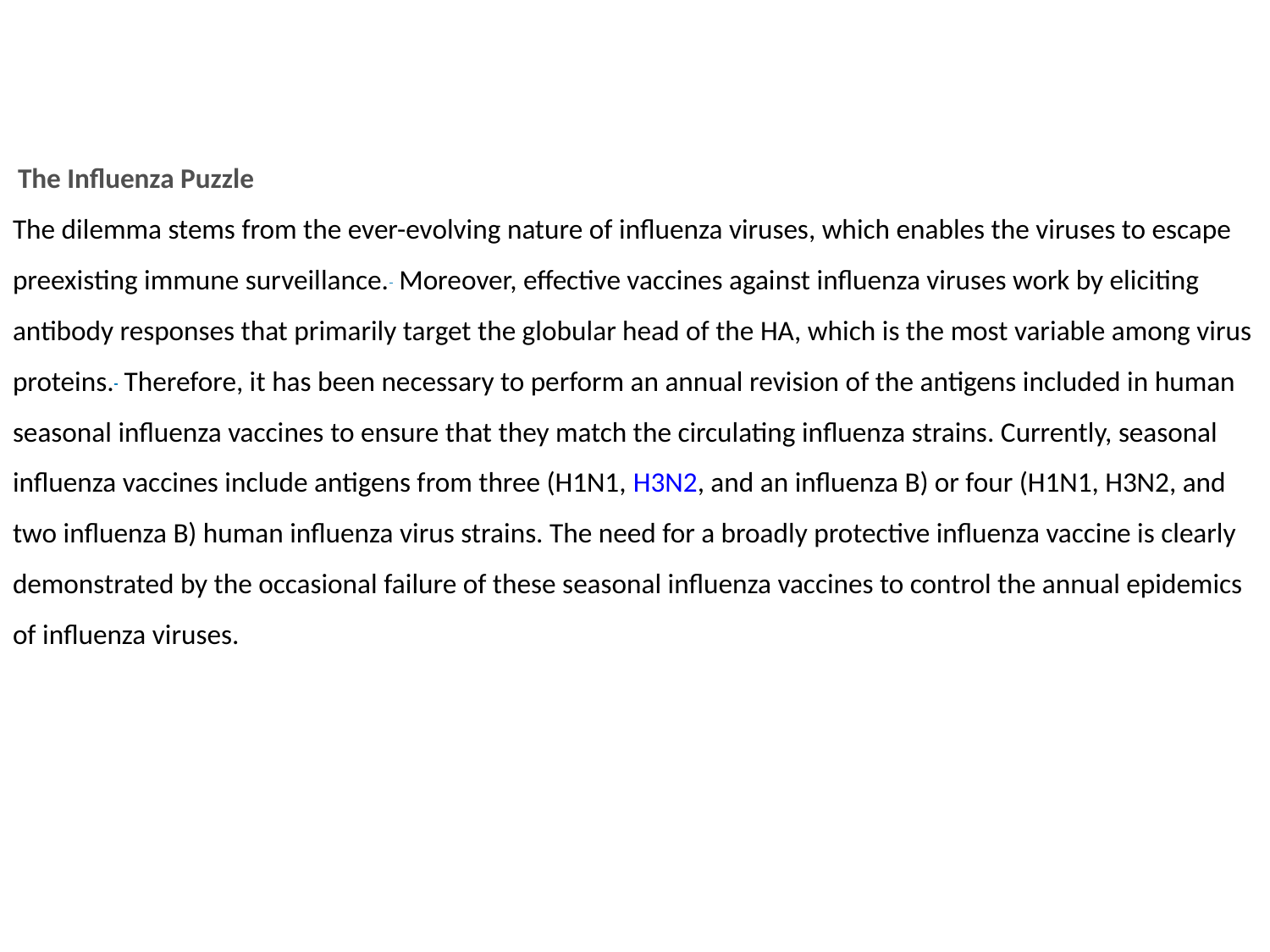

The Influenza Puzzle
The dilemma stems from the ever-evolving nature of influenza viruses, which enables the viruses to escape preexisting immune surveillance.  Moreover, effective vaccines against influenza viruses work by eliciting antibody responses that primarily target the globular head of the HA, which is the most variable among virus proteins.  Therefore, it has been necessary to perform an annual revision of the antigens included in human seasonal influenza vaccines to ensure that they match the circulating influenza strains. Currently, seasonal influenza vaccines include antigens from three (H1N1, H3N2, and an influenza B) or four (H1N1, H3N2, and two influenza B) human influenza virus strains. The need for a broadly protective influenza vaccine is clearly demonstrated by the occasional failure of these seasonal influenza vaccines to control the annual epidemics of influenza viruses.